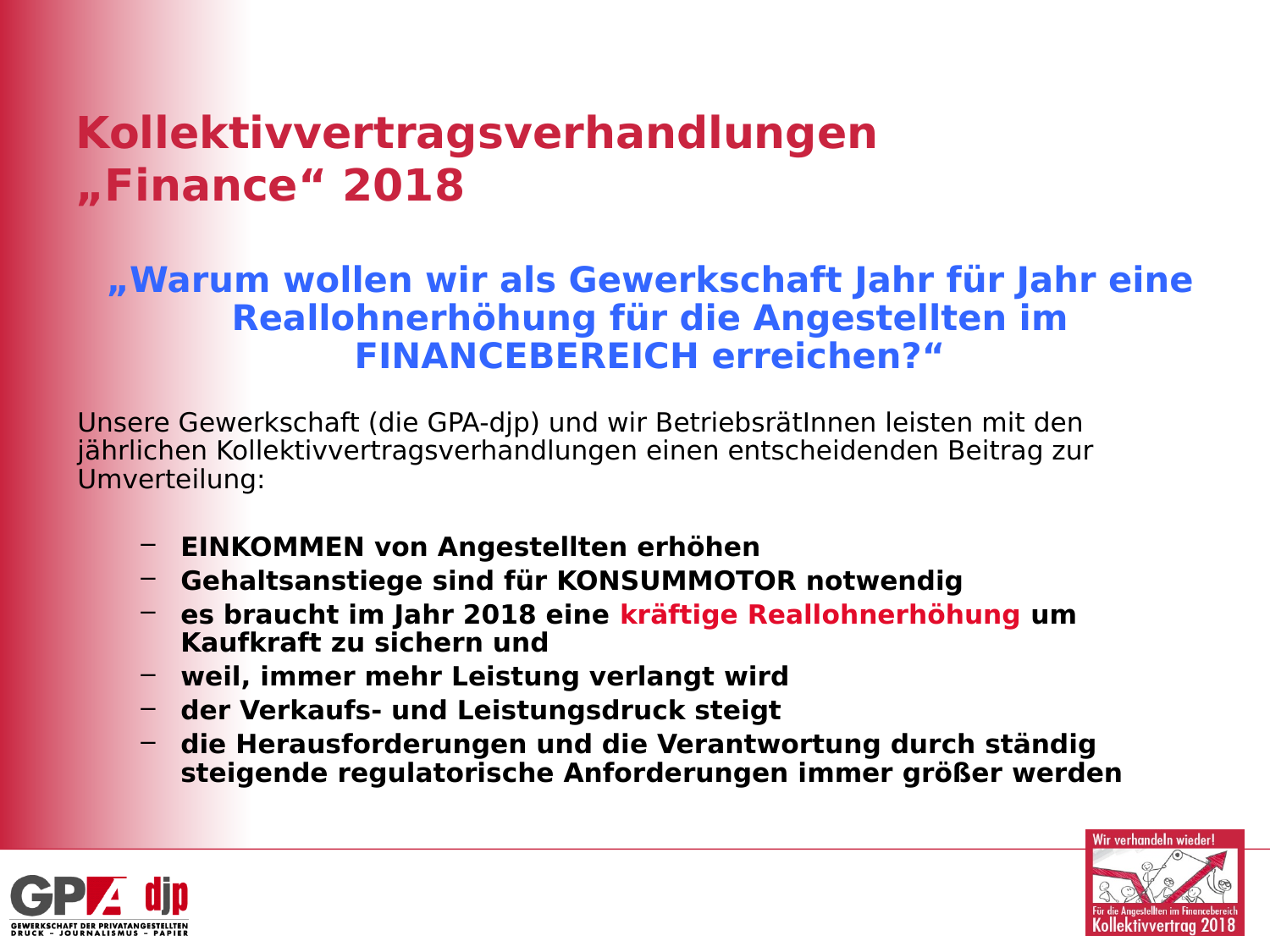

Kollektivvertragsverhandlungen         „Finance“ 2018
„Warum wollen wir als Gewerkschaft Jahr für Jahr eine Reallohnerhöhung für die Angestellten im FINANCEBEREICH erreichen?“

Unsere Gewerkschaft (die GPA-djp) und wir BetriebsrätInnen leisten mit den jährlichen Kollektivvertragsverhandlungen einen entscheidenden Beitrag zur Umverteilung:

EINKOMMEN von Angestellten erhöhen
Gehaltsanstiege sind für KONSUMMOTOR notwendig
es braucht im Jahr 2018 eine kräftige Reallohnerhöhung um Kaufkraft zu sichern und
weil, immer mehr Leistung verlangt wird
der Verkaufs- und Leistungsdruck steigt
die Herausforderungen und die Verantwortung durch ständig steigende regulatorische Anforderungen immer größer werden